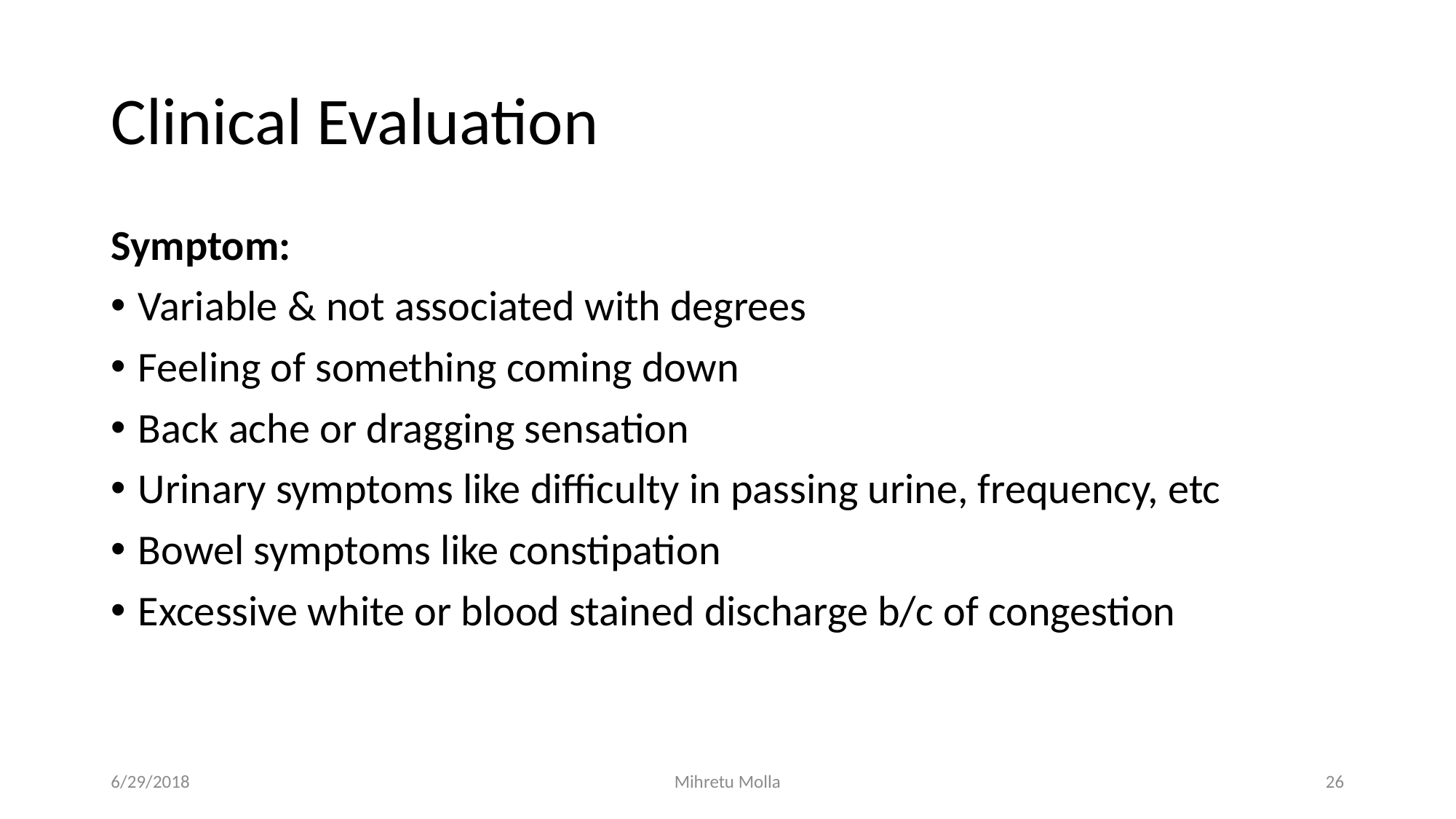

# Clinical Evaluation
Symptom:
Variable & not associated with degrees
Feeling of something coming down
Back ache or dragging sensation
Urinary symptoms like difficulty in passing urine, frequency, etc
Bowel symptoms like constipation
Excessive white or blood stained discharge b/c of congestion

6/29/2018
Mihretu Molla
26